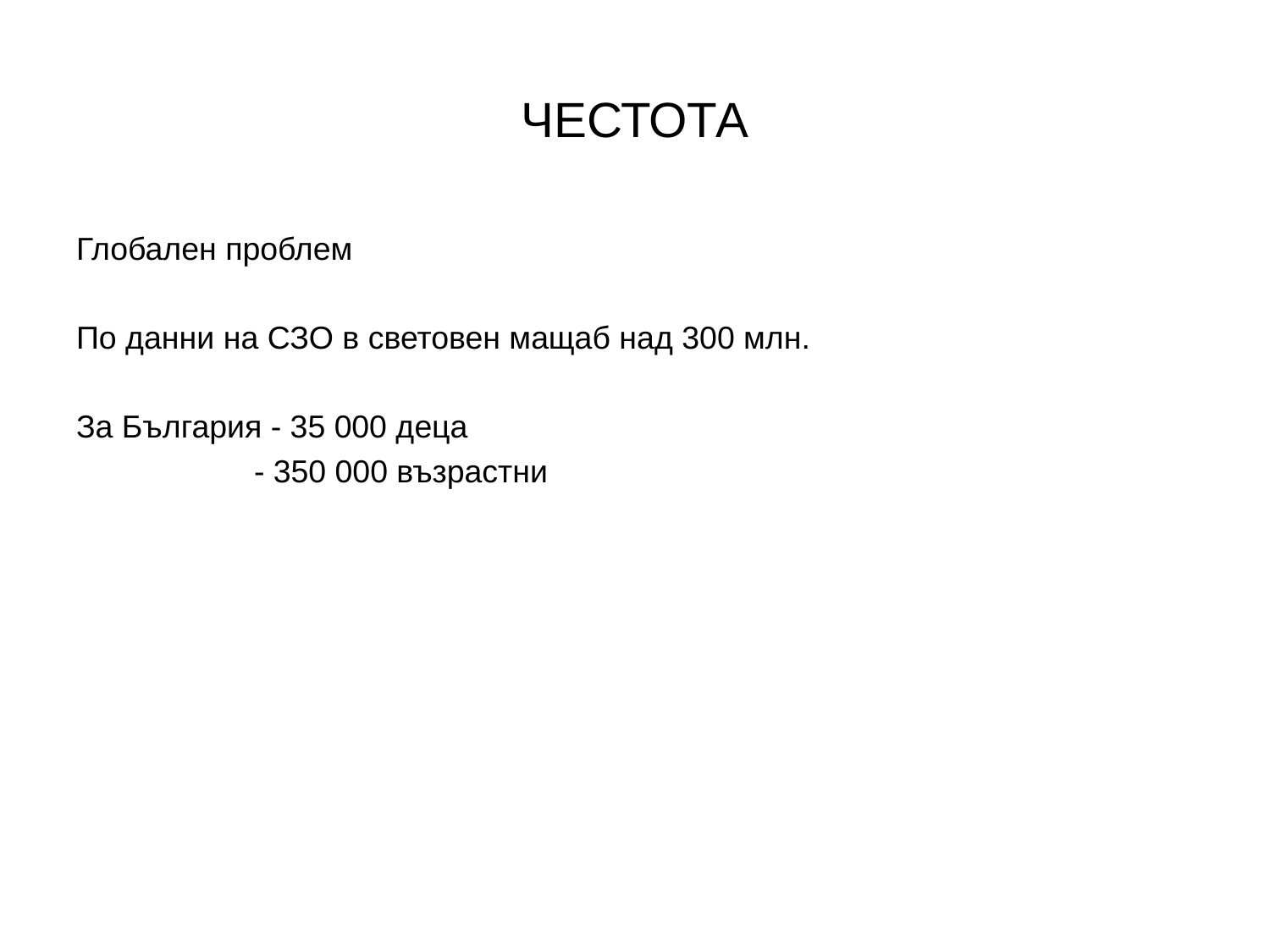

# ЧЕСТОТА
Глобален проблем

По данни на СЗО в световен мащаб над 300 млн.

За България - 35 000 деца
                    - 350 000 възрастни